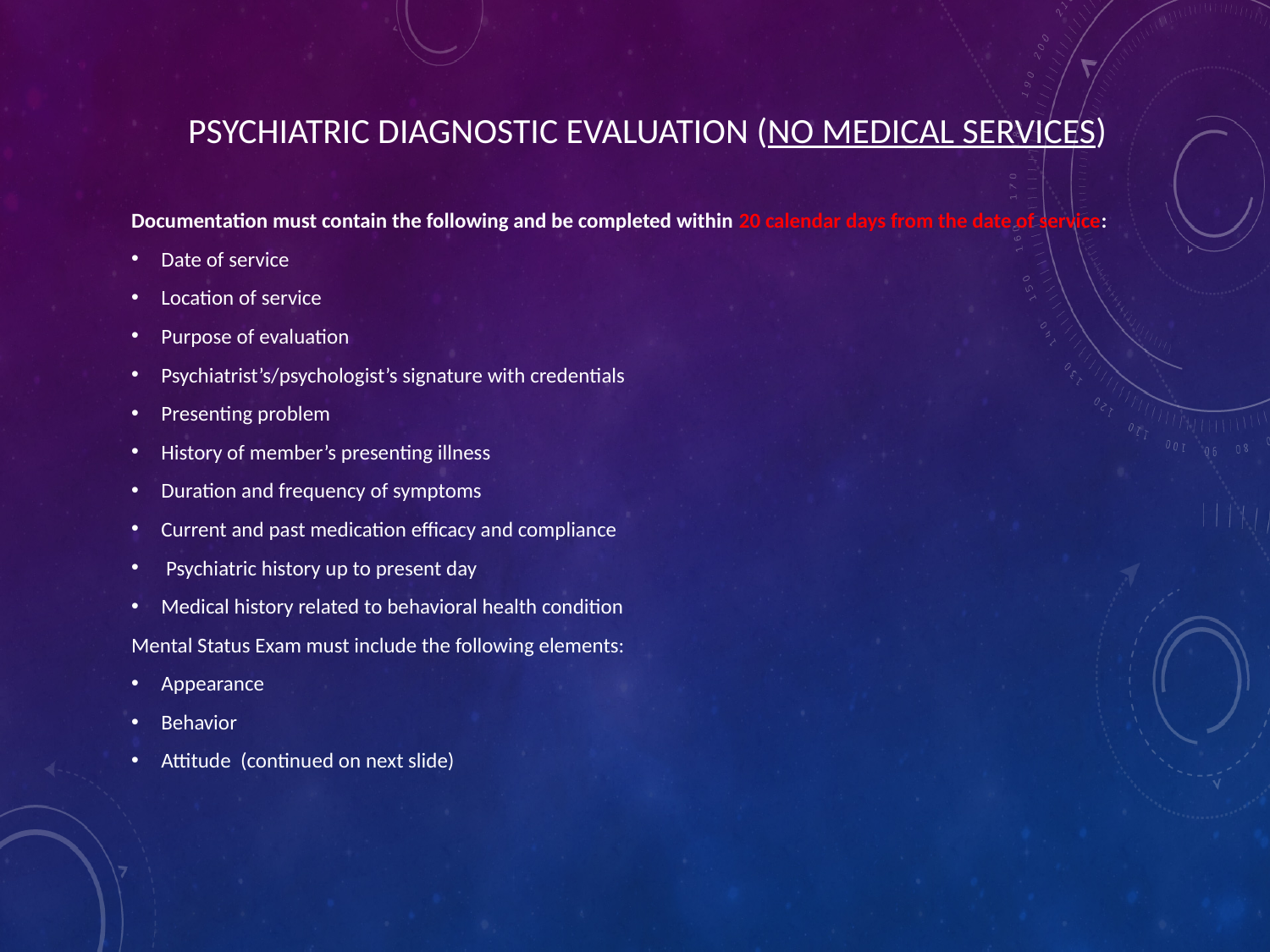

# Psychiatric Diagnostic Evaluation (No Medical Services)
Documentation must contain the following and be completed within 20 calendar days from the date of service:
Date of service
Location of service
Purpose of evaluation
Psychiatrist’s/psychologist’s signature with credentials
Presenting problem
History of member’s presenting illness
Duration and frequency of symptoms
Current and past medication efficacy and compliance
 Psychiatric history up to present day
Medical history related to behavioral health condition
Mental Status Exam must include the following elements:
Appearance
Behavior
Attitude  (continued on next slide)